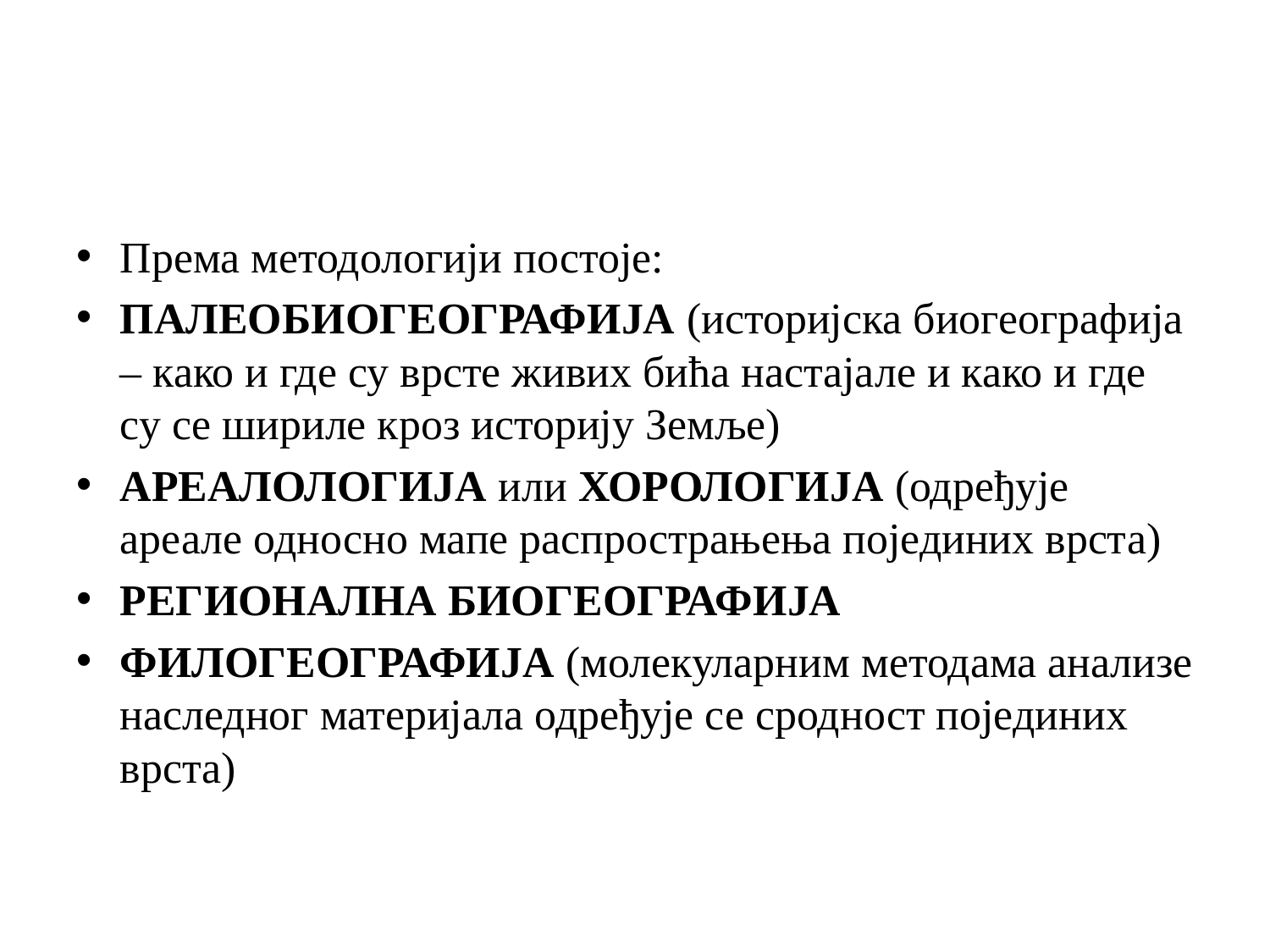

Према методологији постоје:
ПАЛЕОБИОГЕОГРАФИЈА (историјска биогеографија – како и где су врсте живих бића настајале и како и где су се шириле кроз историју Земље)
АРЕАЛОЛОГИЈА или ХОРОЛОГИЈА (одређује ареале односно мапе распрострањења појединих врста)
РЕГИОНАЛНА БИОГЕОГРАФИЈА
ФИЛОГЕОГРАФИЈА (молекуларним методама анализе наследног материјала одређује се сродност појединих врста)